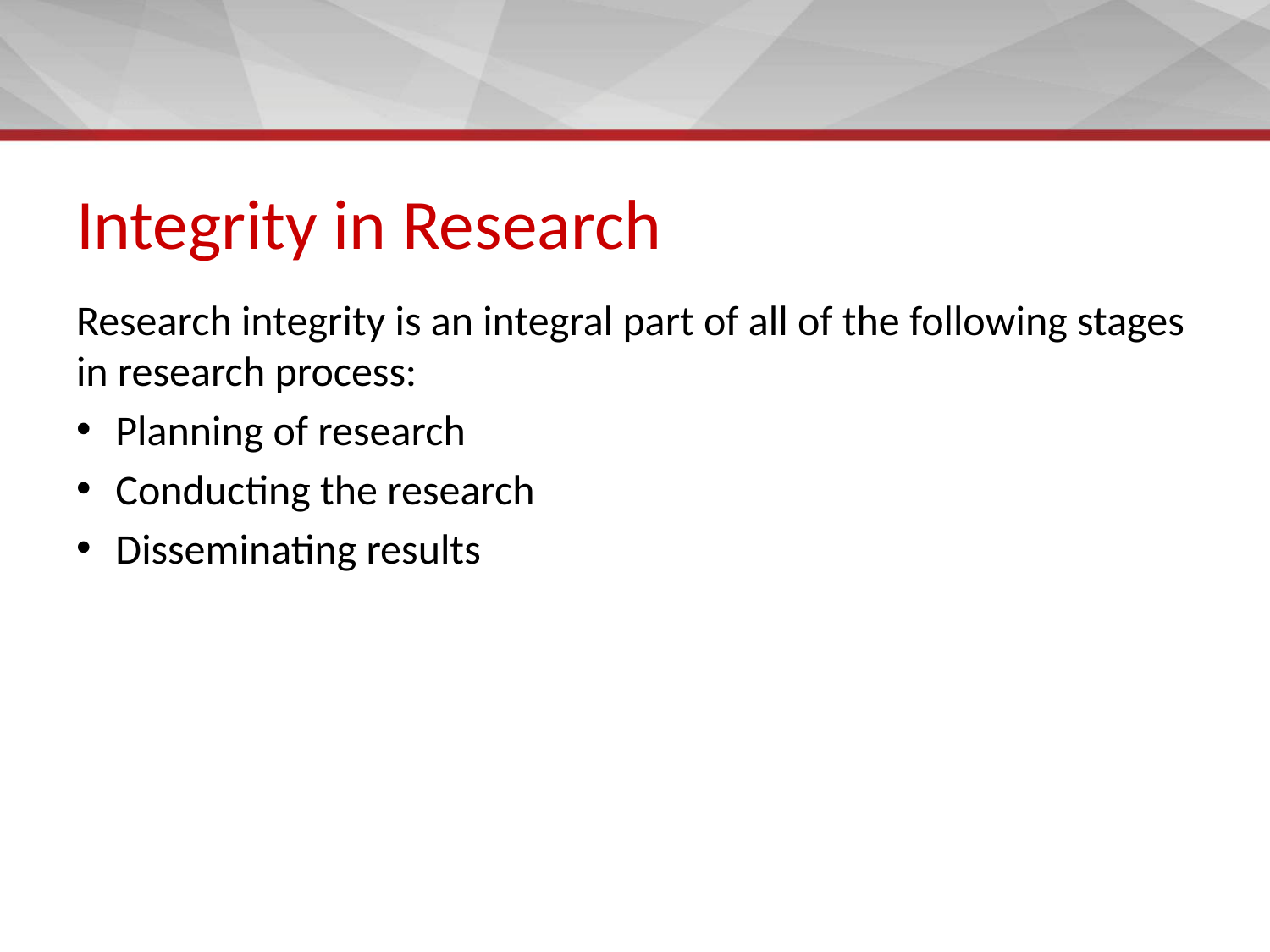

# Integrity in Research
Research integrity is an integral part of all of the following stages in research process:
Planning of research
Conducting the research
Disseminating results